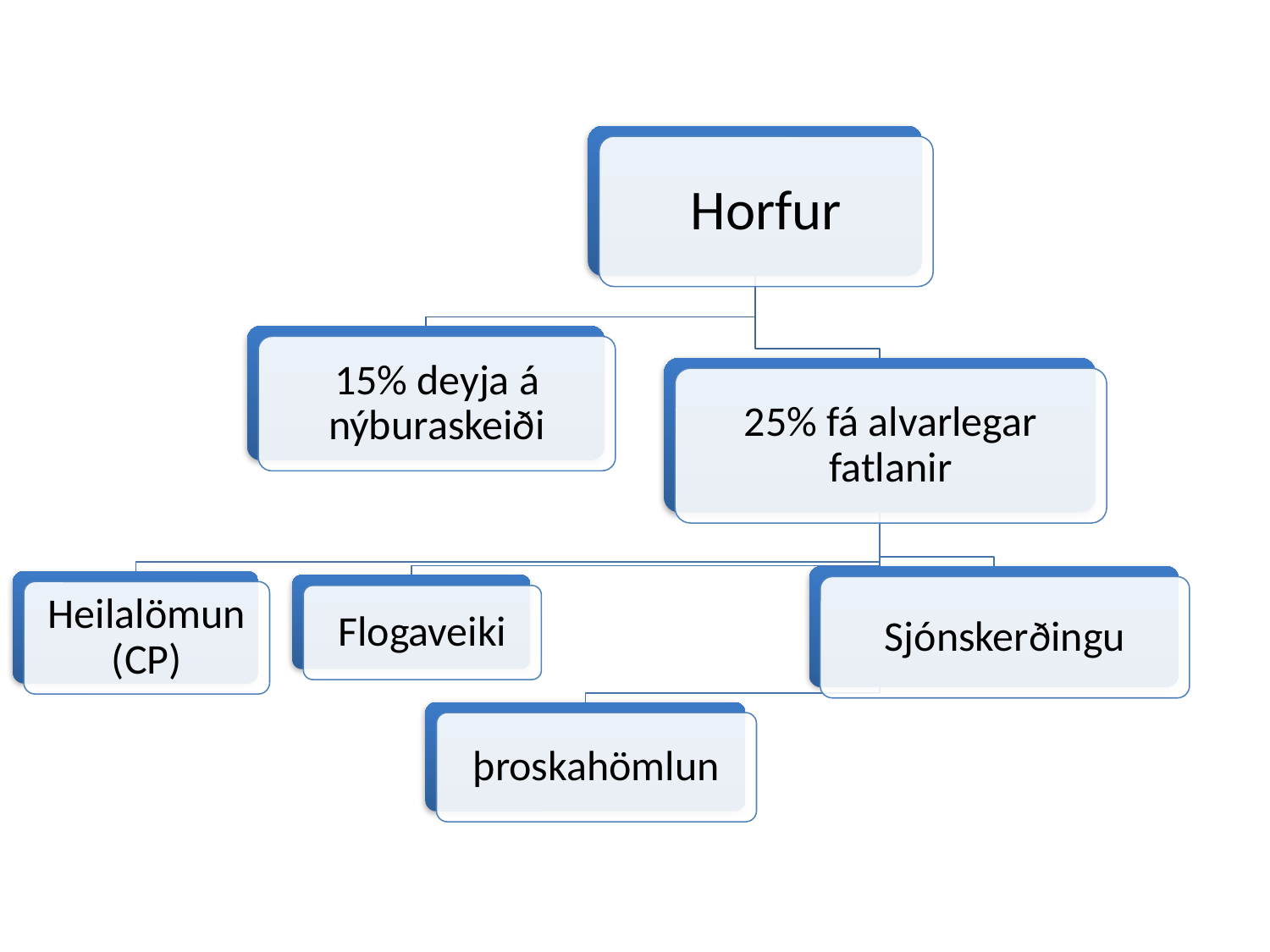

Horfur
25% fá alvarlegar fatlanir
Heilalömun (CP)
Flogaveiki
þroskahömlun
Sjónskerðingu
15% deyja á nýburaskeiði